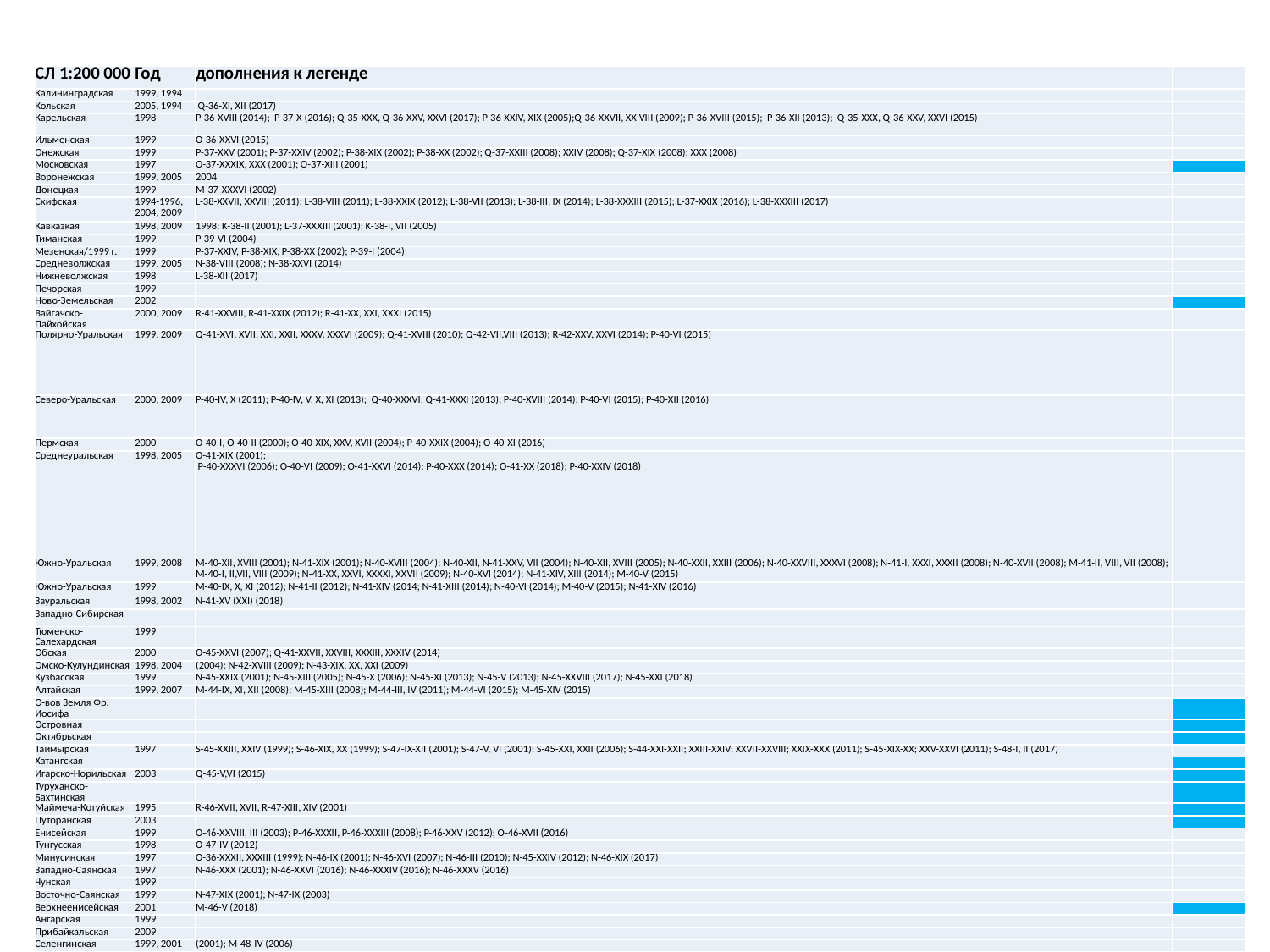

| СЛ 1:200 000 | Год | дополнения к легенде |  |
| --- | --- | --- | --- |
| Калининградская | 1999, 1994 |  |  |
| Кольская | 2005, 1994 | Q-36-XI, XII (2017) |  |
| Карельская | 1998 | P-36-XVIII (2014); P-37-X (2016); Q-35-XXX, Q-36-XXV, XXVI (2017); P-36-XXIV, XIX (2005);Q-36-XXVII, XX VIII (2009); P-36-XVIII (2015); P-36-XII (2013); Q-35-XXX, Q-36-XXV, XXVI (2015) |  |
| Ильменская | 1999 | O-36-XXVI (2015) |  |
| Онежская | 1999 | P-37-XXV (2001); P-37-XXIV (2002); P-38-XIX (2002); P-38-XX (2002); Q-37-XXIII (2008); XXIV (2008); Q-37-XIX (2008); XXX (2008) |  |
| Московская | 1997 | O-37-XXXIX, XXX (2001); O-37-XIII (2001) |  |
| Воронежская | 1999, 2005 | 2004 |  |
| Донецкая | 1999 | M-37-XXXVI (2002) |  |
| Скифская | 1994-1996, 2004, 2009 | L-38-XXVII, XXVIII (2011); L-38-VIII (2011); L-38-XXIX (2012); L-38-VII (2013); L-38-III, IX (2014); L-38-XXXIII (2015); L-37-XXIX (2016); L-38-XXXIII (2017) |  |
| Кавказкая | 1998, 2009 | 1998; K-38-II (2001); L-37-XXXIII (2001); K-38-I, VII (2005) |  |
| Тиманская | 1999 | P-39-VI (2004) |  |
| Мезенская/1999 г. | 1999 | P-37-XXIV, P-38-XIX, P-38-XX (2002); P-39-I (2004) |  |
| Средневолжская | 1999, 2005 | N-38-VIII (2008); N-38-XXVI (2014) |  |
| Нижневолжская | 1998 | L-38-XII (2017) |  |
| Печорская | 1999 |  |  |
| Ново-Земельская | 2002 |  |  |
| Вайгачско-Пайхойская | 2000, 2009 | R-41-XXVIII, R-41-XXIX (2012); R-41-XX, XXI, XXXI (2015) |  |
| Полярно-Уральская | 1999, 2009 | Q-41-XVI, XVII, XXI, XXII, XXXV, XXXVI (2009); Q-41-XVIII (2010); Q-42-VII,VIII (2013); R-42-XXV, XXVI (2014); P-40-VI (2015) |  |
| Северо-Уральская | 2000, 2009 | P-40-IV, X (2011); P-40-IV, V, X, XI (2013); Q-40-XXXVI, Q-41-XXXI (2013); P-40-XVIII (2014); P-40-VI (2015); P-40-XII (2016) |  |
| Пермская | 2000 | O-40-I, O-40-II (2000); O-40-XIX, XXV, XVII (2004); Р-40-XXIX (2004); O-40-XI (2016) |  |
| Среднеуральская | 1998, 2005 | O-41-XIX (2001); P-40-XXXVI (2006); О-40-VI (2009); O-41-XXVI (2014); P-40-XXX (2014); O-41-XX (2018); P-40-XXIV (2018) |  |
| Южно-Уральская | 1999, 2008 | M-40-XII, XVIII (2001); N-41-XIX (2001); N-40-XVIII (2004); N-40-XII, N-41-XXV, VII (2004); N-40-XII, XVIII (2005); N-40-XXII, XXIII (2006); N-40-XXVIII, XXXVI (2008); N-41-I, XXXI, XXXII (2008); N-40-XVII (2008); M-41-II, VIII, VII (2008); М-40-I, II,VII, VIII (2009); N-41-XX, XXVI, XXXXI, XXVII (2009); N-40-XVI (2014); N-41-XIV, XIII (2014); M-40-V (2015) |  |
| Южно-Уральская | 1999 | M-40-IX, X, XI (2012); N-41-II (2012); N-41-XIV (2014; N-41-XIII (2014); N-40-VI (2014); M-40-V (2015); N-41-XIV (2016) |  |
| Зауральская | 1998, 2002 | N-41-XV (XXI) (2018) |  |
| Западно-Сибирская |  |  |  |
| Тюменско-Салехардская | 1999 |  |  |
| Обская | 2000 | O-45-XXVI (2007); Q-41-XXVII, XXVIII, XXXIII, XXXIV (2014) |  |
| Омско-Кулундинская | 1998, 2004 | (2004); N-42-XVIII (2009); N-43-XIX, XX, XXI (2009) |  |
| Кузбасская | 1999 | N-45-XXIX (2001); N-45-XIII (2005); N-45-X (2006); N-45-XI (2013); N-45-V (2013); N-45-XXVIII (2017); N-45-XXI (2018) |  |
| Алтайская | 1999, 2007 | M-44-IX, XI, XII (2008); M-45-XIII (2008); M-44-III, IV (2011); М-44-VI (2015); M-45-XIV (2015) |  |
| О-вов Земля Фр. Иосифа |  |  |  |
| Островная |  |  |  |
| Октябрьская |  |  |  |
| Таймырская | 1997 | S-45-XXIII, XXIV (1999); S-46-XIX, XX (1999); S-47-IX-XII (2001); S-47-V, VI (2001); S-45-XXI, XXII (2006); S-44-XXI-XXII; XXIII-XXIV; XXVII-XXVIII; XXIX-XXX (2011); S-45-XIX-XX; XXV-XXVI (2011); S-48-I, II (2017) |  |
| Хатангская |  |  |  |
| Игарско-Норильская | 2003 | Q-45-V,VI (2015) |  |
| Туруханско-Бахтинская |  |  |  |
| Маймеча-Котуйская | 1995 | R-46-XVII, XVII, R-47-XIII, XIV (2001) |  |
| Путоранская | 2003 |  |  |
| Енисейская | 1999 | O-46-XXVIII, III (2003); Р-46-XXXII, P-46-XXXIII (2008); P-46-XXV (2012); O-46-XVII (2016) |  |
| Тунгусская | 1998 | О-47-IV (2012) |  |
| Минусинcкая | 1997 | O-36-XXXII, XXXIII (1999); N-46-IX (2001); N-46-XVI (2007); N-46-III (2010); N-45-XXIV (2012); N-46-XIX (2017) |  |
| Западно-Саянская | 1997 | N-46-XXX (2001); N-46-XXVI (2016); N-46-XXXIV (2016); N-46-XXXV (2016) |  |
| Чунская | 1999 |  |  |
| Восточно-Саянская | 1999 | N-47-XIX (2001); N-47-IX (2003) |  |
| Верхнеенисейская | 2001 | M-46-V (2018) |  |
| Ангарская | 1999 |  |  |
| Прибайкальская | 2009 |  |  |
| Селенгинская | 1999, 2001 | (2001); M-48-IV (2006) |  |
| Оленёкская | 2000 |  |  |
| Анабарская | 2003 |  |  |
| Мархинская | 2003 |  |  |
| Верхневилюйская | 2000 | Q-49-XXI, XXII (2005) |  |
| Бодайбинская | 2009 |  |  |
| Муйская | 1997, 1999, 2001 | (1999); О-49-XXXIV, XXXV (2010) |  |